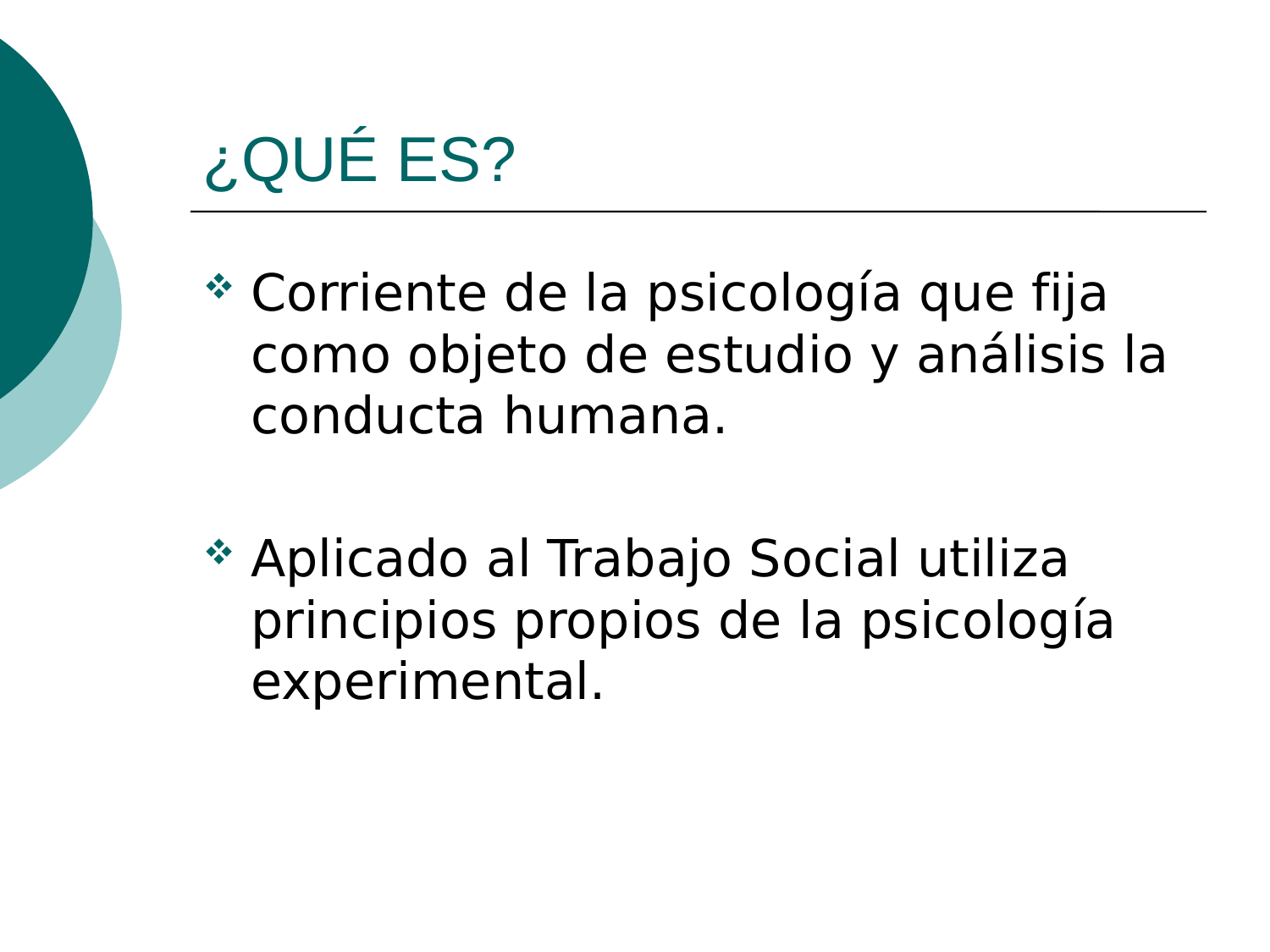

# ¿QUÉ ES?
Corriente de la psicología que fija como objeto de estudio y análisis la conducta humana.

Aplicado al Trabajo Social utiliza principios propios de la psicología experimental.